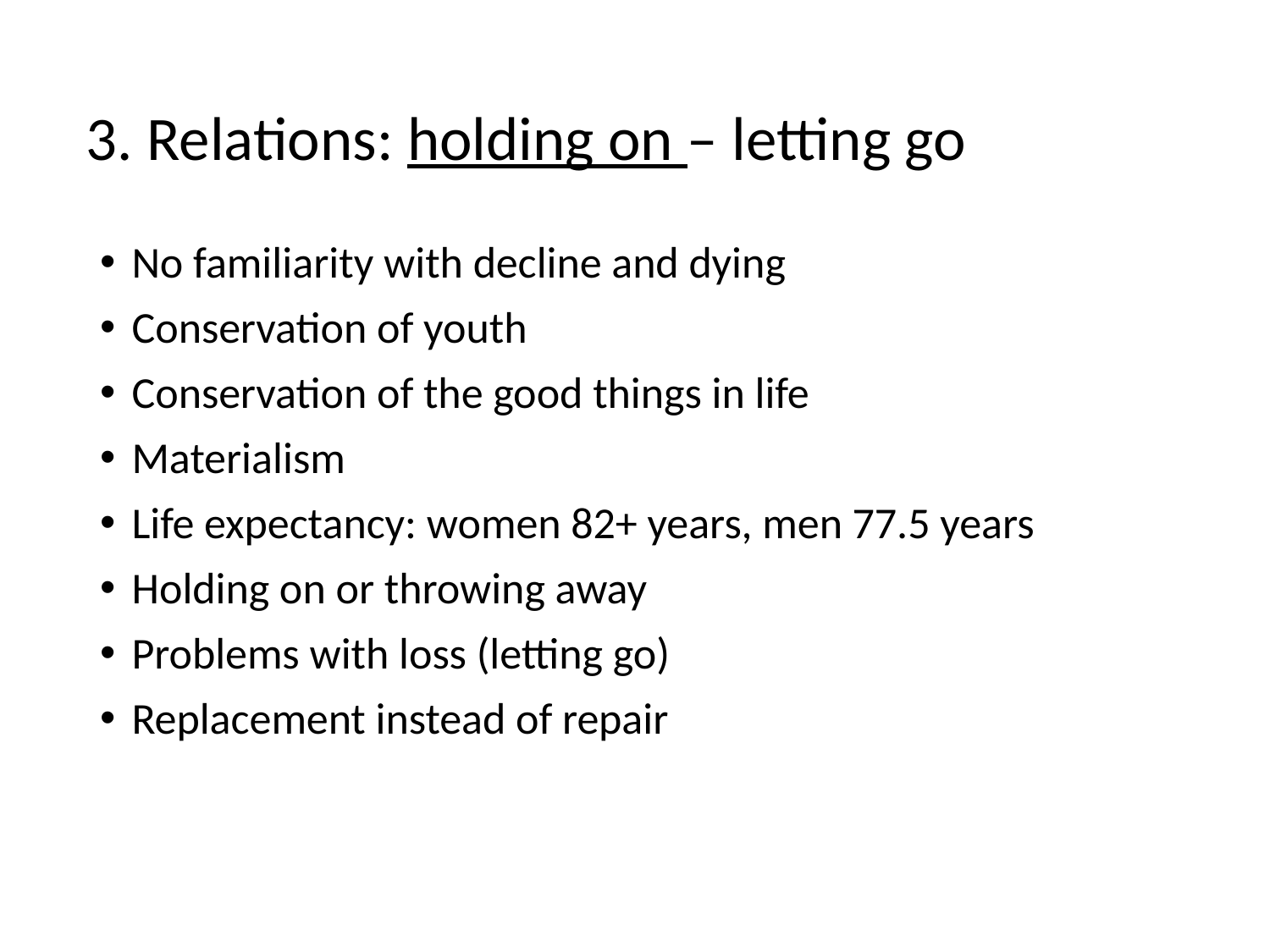

# 3. Relations: holding on – letting go
No familiarity with decline and dying
Conservation of youth
Conservation of the good things in life
Materialism
Life expectancy: women 82+ years, men 77.5 years
Holding on or throwing away
Problems with loss (letting go)
Replacement instead of repair